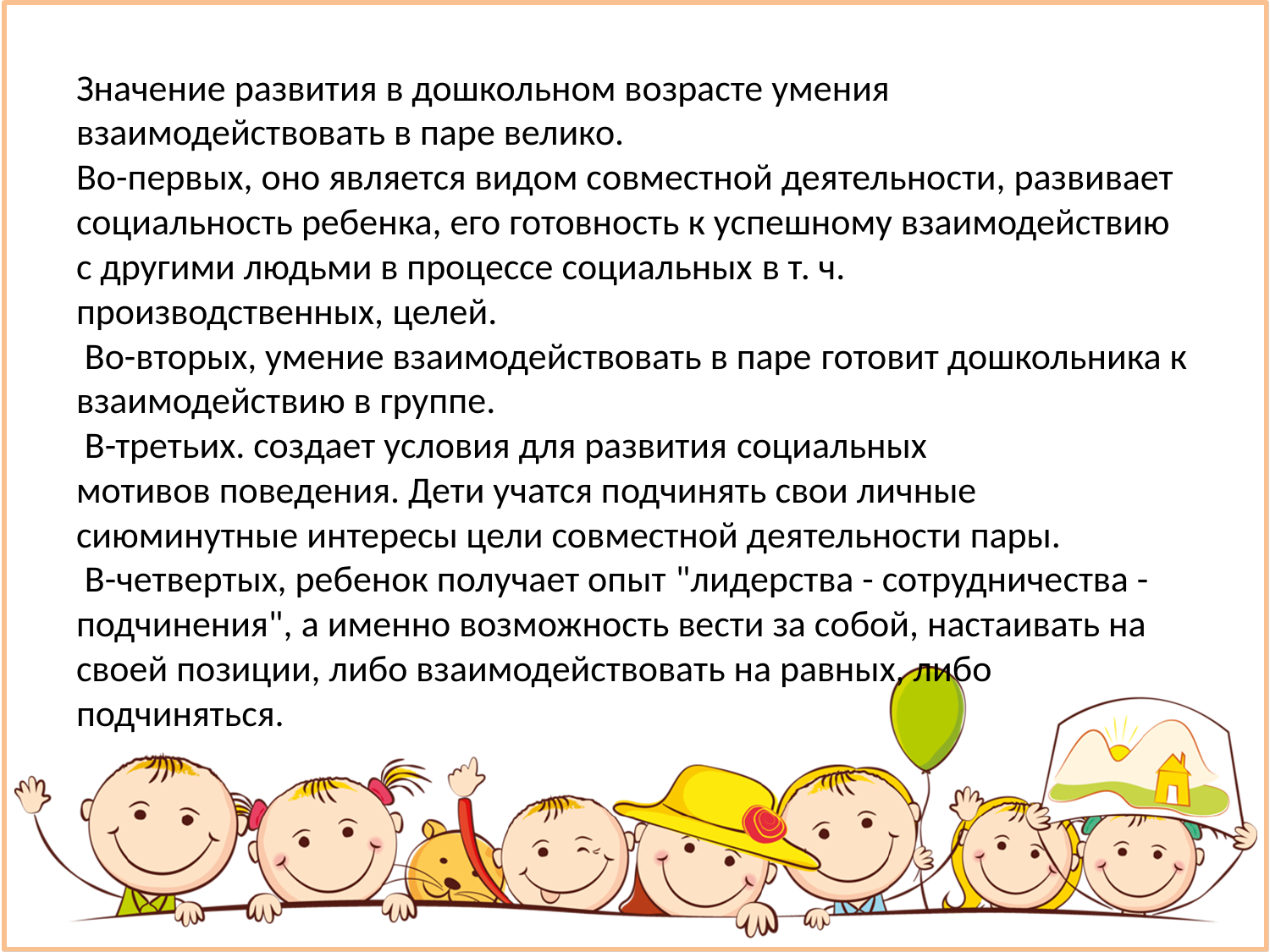

# Значение развития в дошкольном возрасте умения взаимодействовать в паре велико. Во-первых, оно является видом совместной деятельности, развивает социальность ребенка, его готовность к успешному взаимодействию с другими людьми в процессе социальных в т. ч. производственных, целей. Во-вторых, умение взаимодействовать в паре готовит дошкольника к взаимодействию в группе. В-третьих. создает условия для развития социальных мотивов поведения. Дети учатся подчинять свои личные сиюминутные интересы цели совместной деятельности пары. В-четвертых, ребенок получает опыт "лидерства - сотрудничества - подчинения", а именно возможность вести за собой, настаивать на своей позиции, либо взаимодействовать на равных, либо подчиняться.